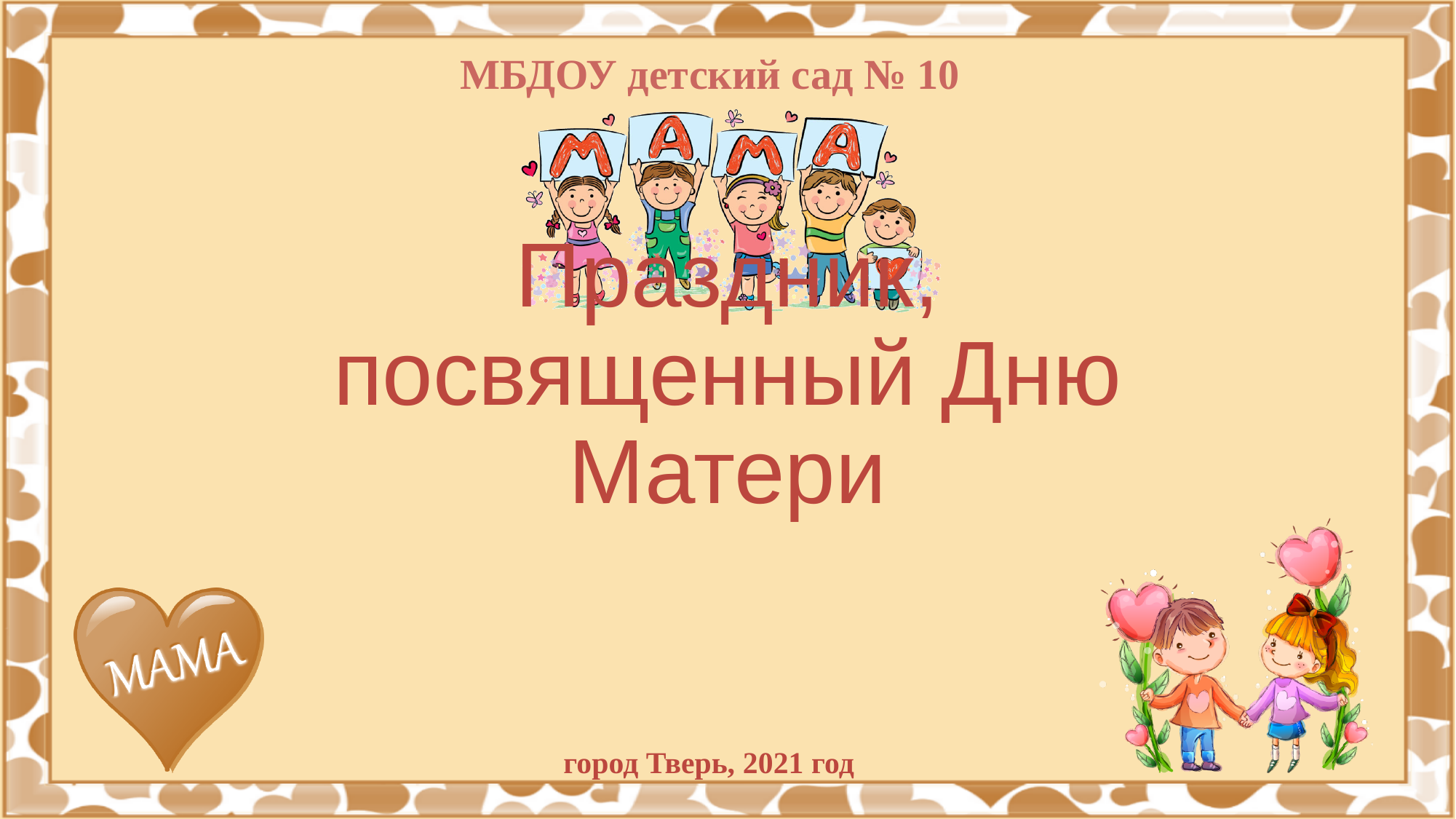

МБДОУ детский сад № 10
# Праздник, посвященный Дню Матери
город Тверь, 2021 год